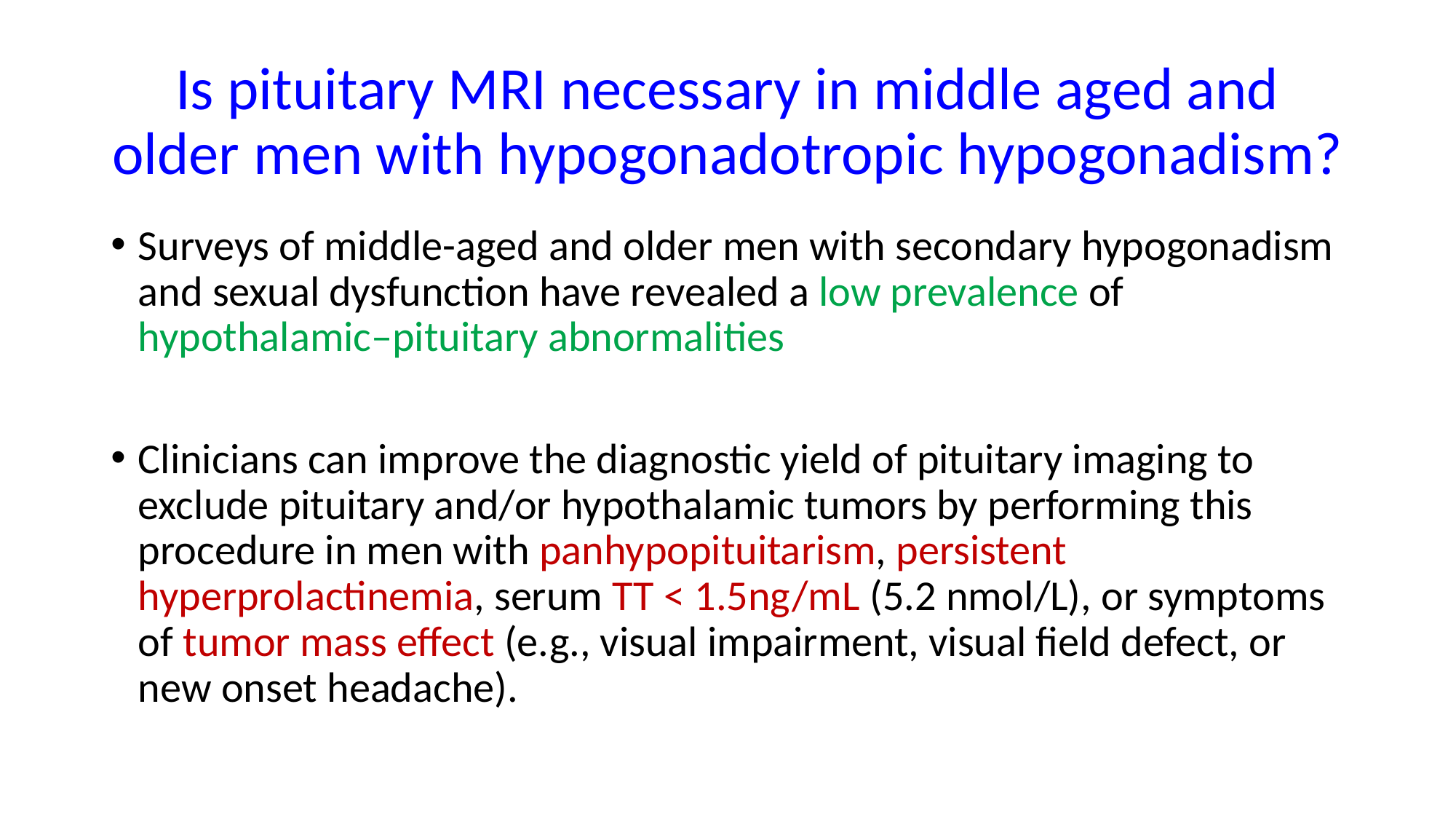

# Is pituitary MRI necessary in middle aged and older men with hypogonadotropic hypogonadism?
Surveys of middle-aged and older men with secondary hypogonadism and sexual dysfunction have revealed a low prevalence of hypothalamic–pituitary abnormalities

Clinicians can improve the diagnostic yield of pituitary imaging to exclude pituitary and/or hypothalamic tumors by performing this procedure in men with panhypopituitarism, persistent hyperprolactinemia, serum TT < 1.5ng/mL (5.2 nmol/L), or symptoms of tumor mass effect (e.g., visual impairment, visual field defect, or new onset headache).